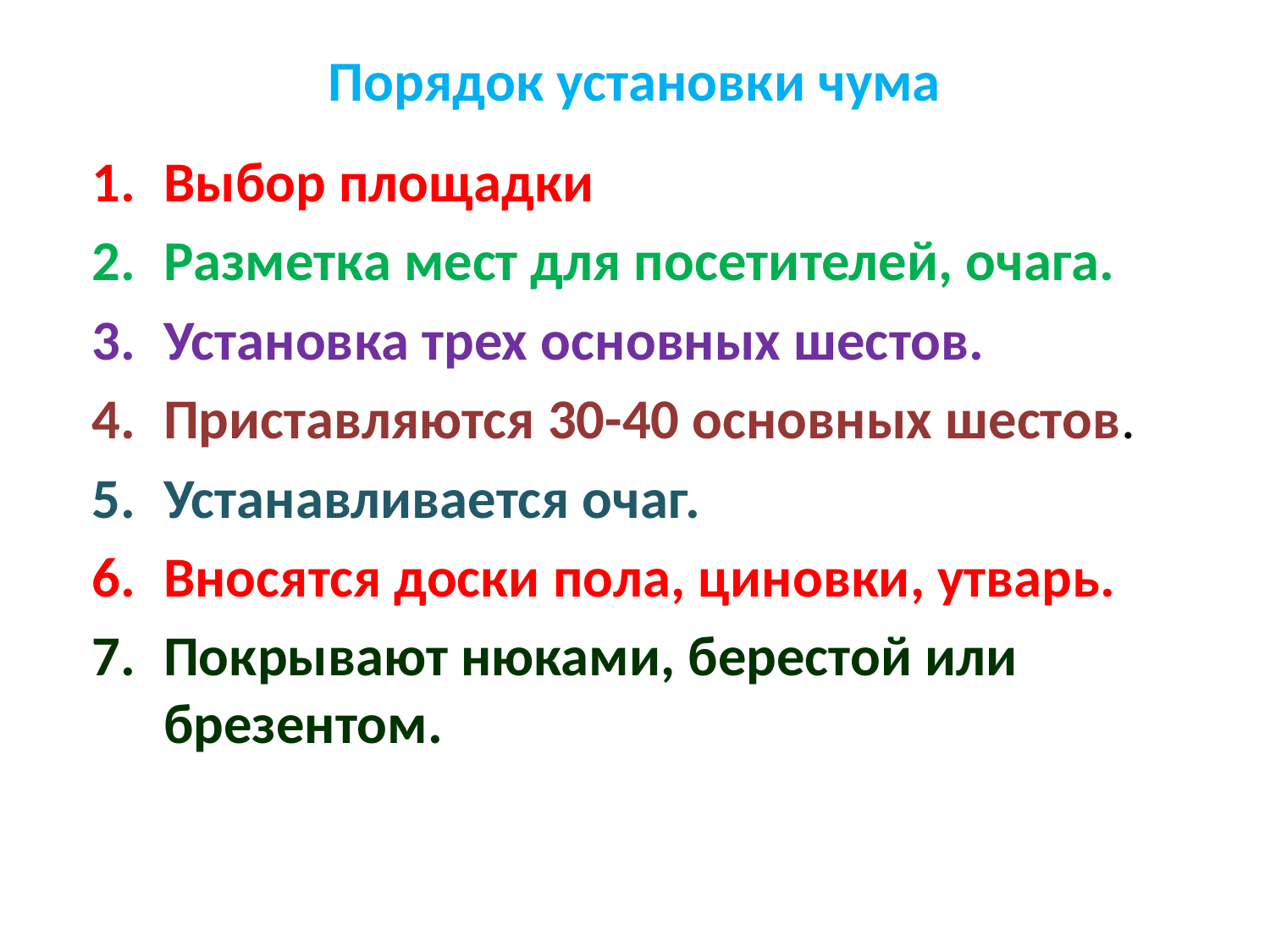

# Порядок установки чума
Выбор площадки
Разметка мест для посетителей, очага.
Установка трех основных шестов.
Приставляются 30-40 основных шестов.
Устанавливается очаг.
Вносятся доски пола, циновки, утварь.
Покрывают нюками, берестой или брезентом.